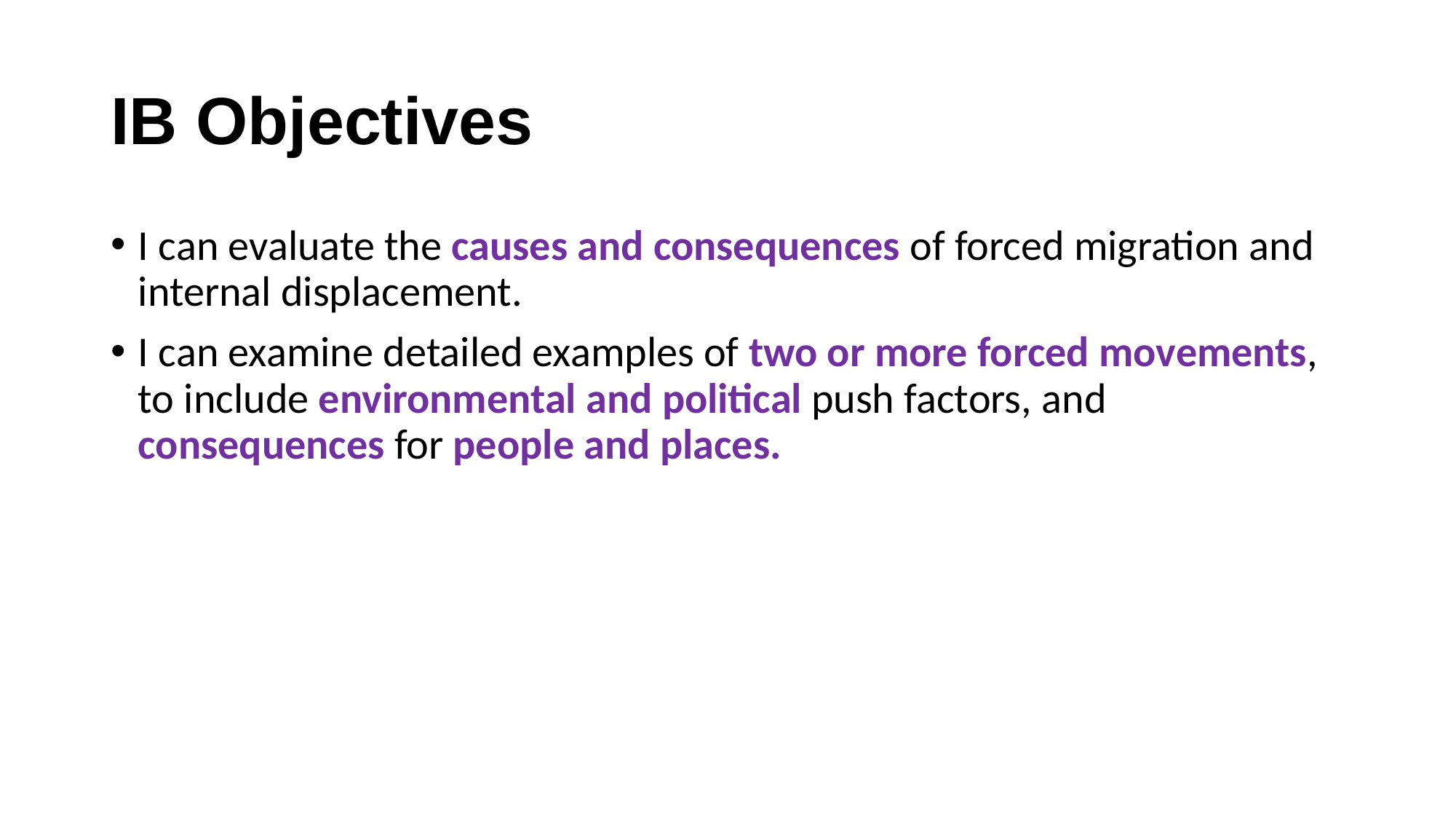

# IB Objectives
I can evaluate the causes and consequences of forced migration and internal displacement.
I can examine detailed examples of two or more forced movements, to include environmental and political push factors, and consequences for people and places.